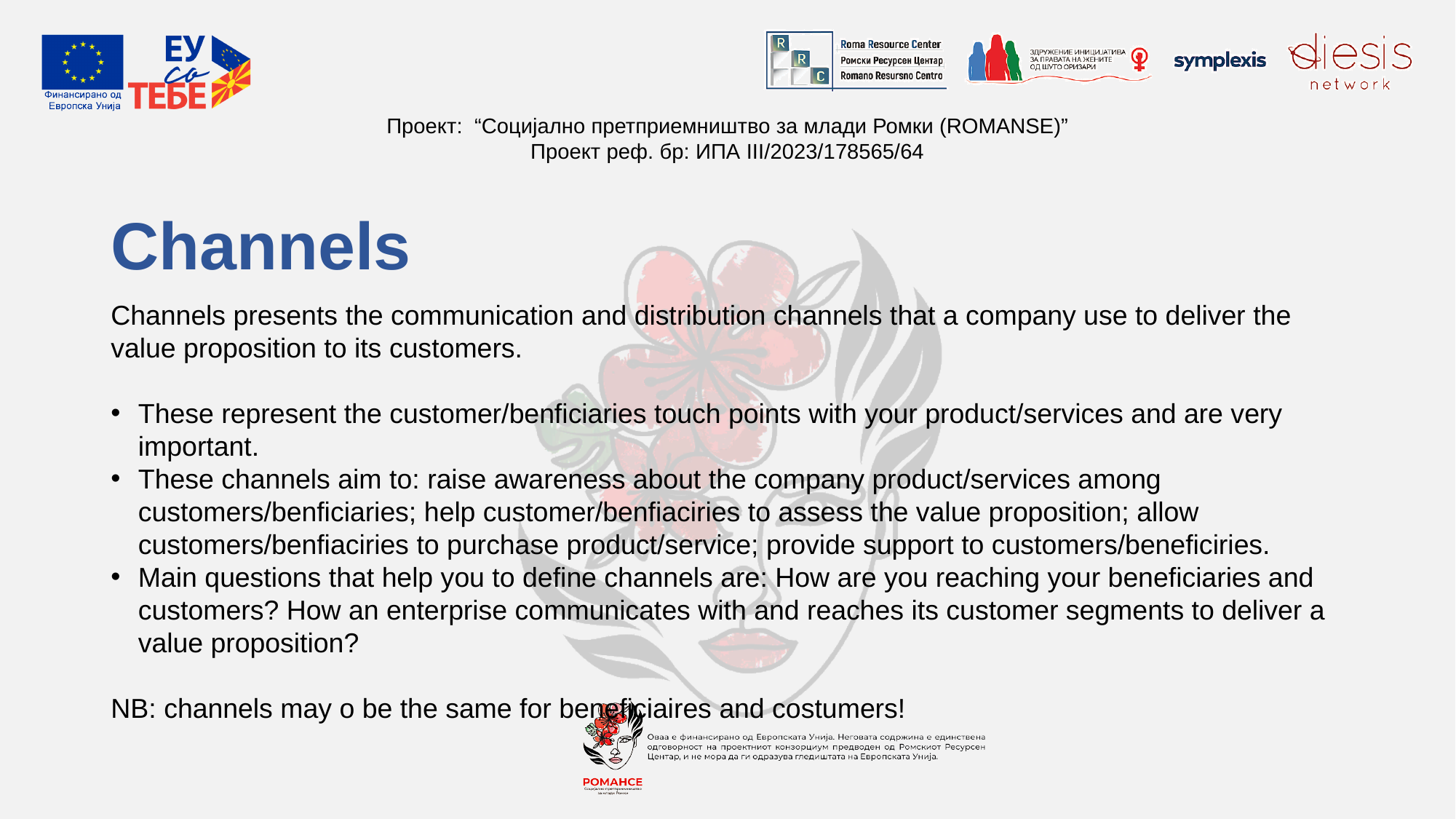

# Channels
Channels presents the communication and distribution channels that a company use to deliver the value proposition to its customers.

These represent the customer/benficiaries touch points with your product/services and are very important.
These channels aim to: raise awareness about the company product/services among customers/benficiaries; help customer/benfiaciries to assess the value proposition; allow customers/benfiaciries to purchase product/service; provide support to customers/beneficiries.
Main questions that help you to define channels are: How are you reaching your beneficiaries and customers? How an enterprise communicates with and reaches its customer segments to deliver a value proposition?

NB: channels may o be the same for beneficiaires and costumers!